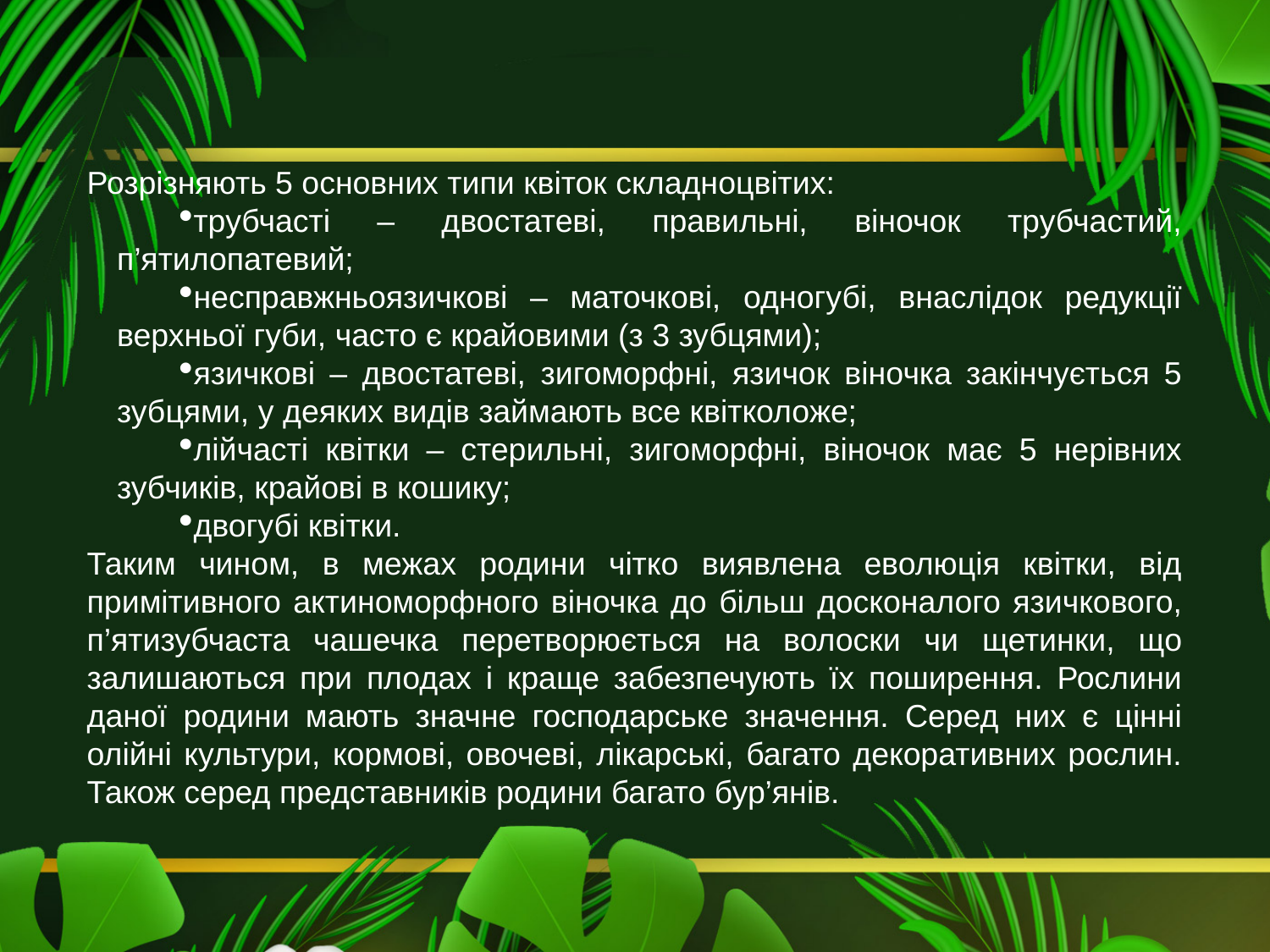

Розрізняють 5 основних типи квіток складноцвітих:
трубчасті – двостатеві, правильні, віночок трубчастий, п’ятилопатевий;
несправжньоязичкові – маточкові, одногубі, внаслідок редукції верхньої губи, часто є крайовими (з 3 зубцями);
язичкові – двостатеві, зигоморфні, язичок віночка закінчується 5 зубцями, у деяких видів займають все квітколоже;
лійчасті квітки – стерильні, зигоморфні, віночок має 5 нерівних зубчиків, крайові в кошику;
двогубі квітки.
Таким чином, в межах родини чітко виявлена еволюція квітки, від примітивного актиноморфного віночка до більш досконалого язичкового, п’ятизубчаста чашечка перетворюється на волоски чи щетинки, що залишаються при плодах і краще забезпечують їх поширення. Рослини даної родини мають значне господарське значення. Серед них є цінні олійні культури, кормові, овочеві, лікарські, багато декоративних рослин. Також серед представників родини багато бур’янів.